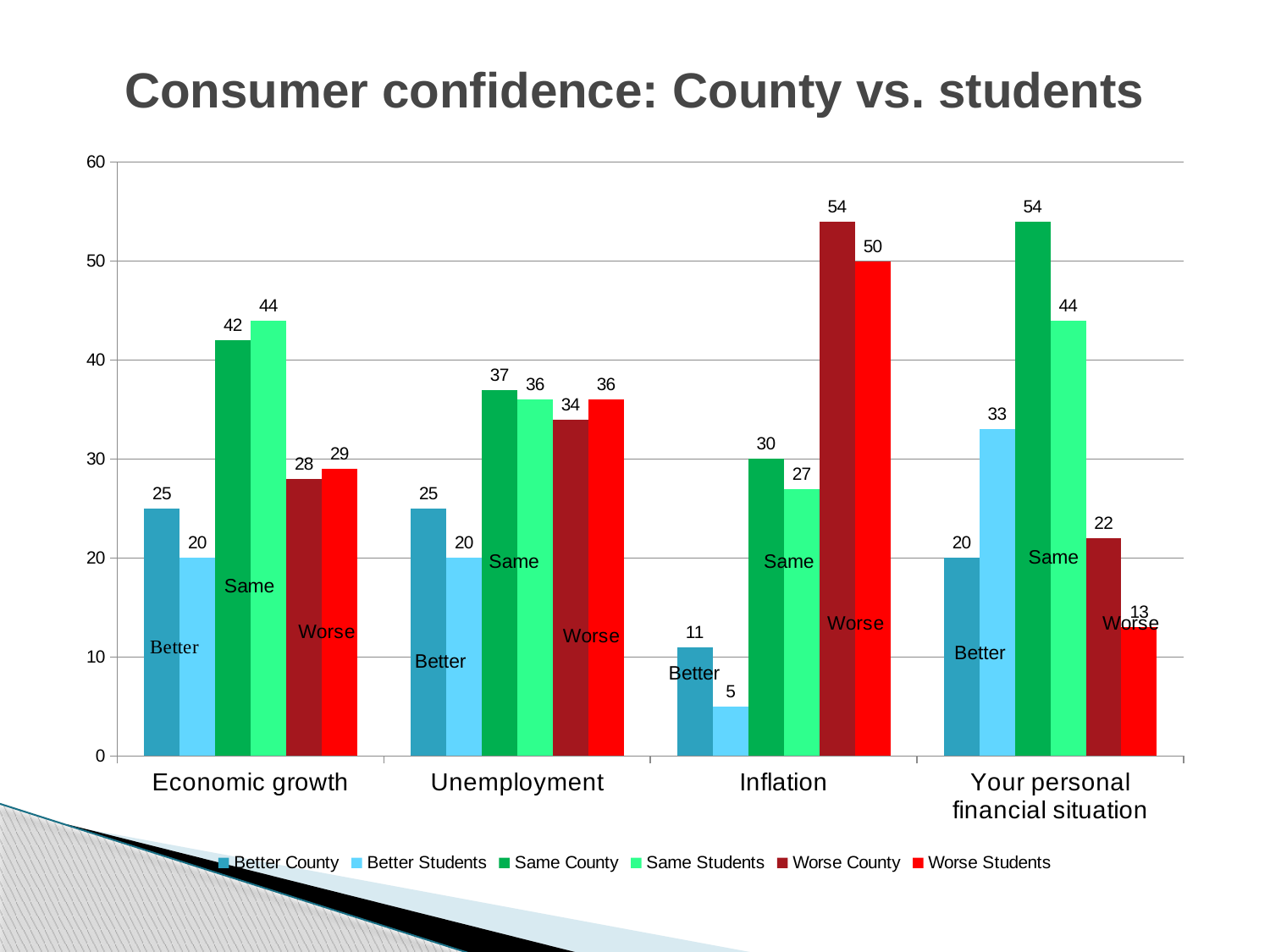

# Consumer confidence: County vs. students

### Chart

| Category | Better County | Better Students | Same County | Same Students | Worse County | Worse Students |
|---|---|---|---|---|---|---|
| Economic growth | 25.0 | 20.0 | 42.0 | 44.0 | 28.0 | 29.0 |
| Unemployment | 25.0 | 20.0 | 37.0 | 36.0 | 34.0 | 36.0 |
| Inflation | 11.0 | 5.0 | 30.0 | 27.0 | 54.0 | 50.0 |
| Your personal financial situation | 20.0 | 33.0 | 54.0 | 44.0 | 22.0 | 13.0 |